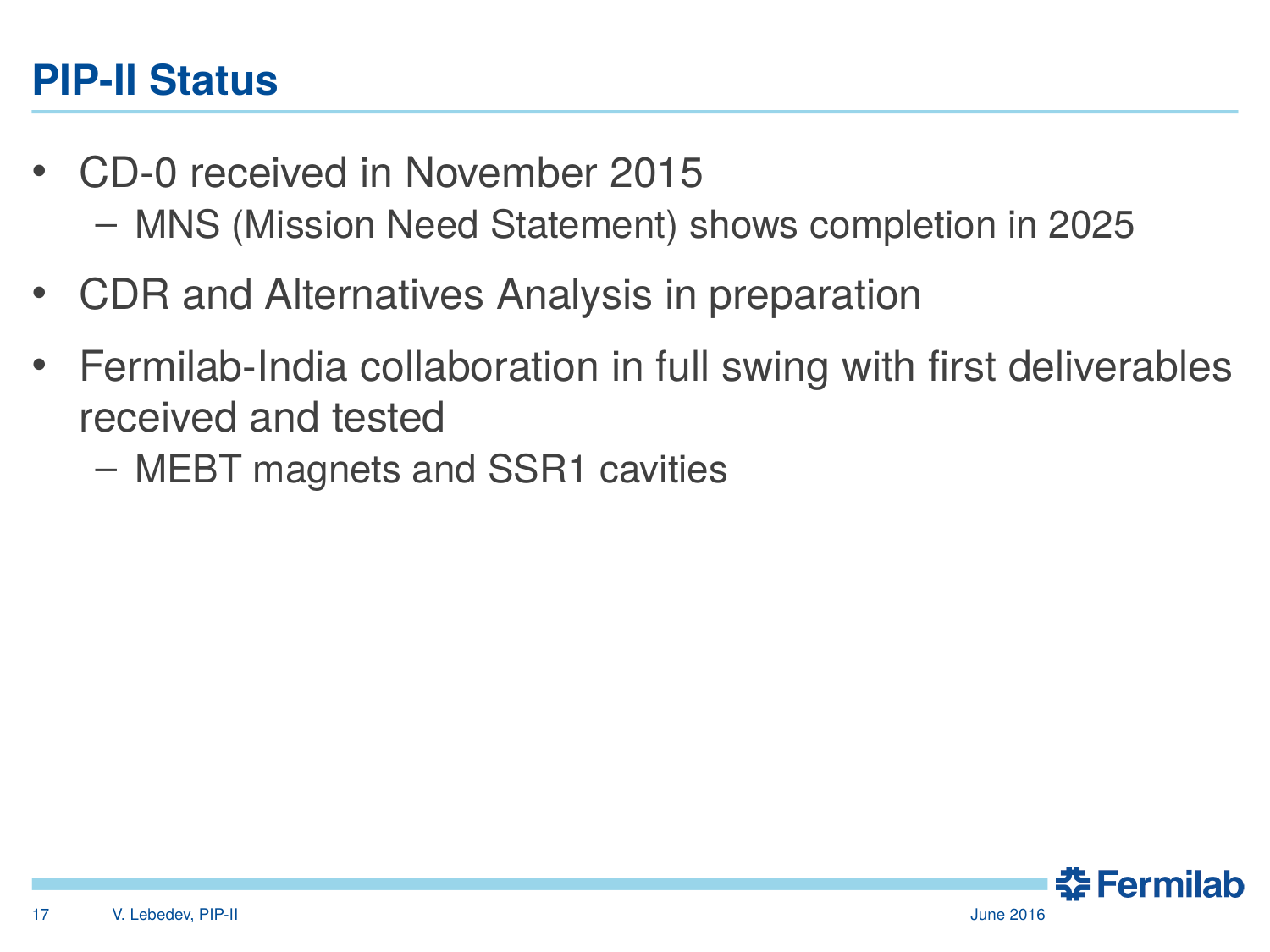

# PIP-II Status
CD-0 received in November 2015
MNS (Mission Need Statement) shows completion in 2025
CDR and Alternatives Analysis in preparation
Fermilab-India collaboration in full swing with first deliverables received and tested
MEBT magnets and SSR1 cavities

17
V. Lebedev, PIP-II
June 2016